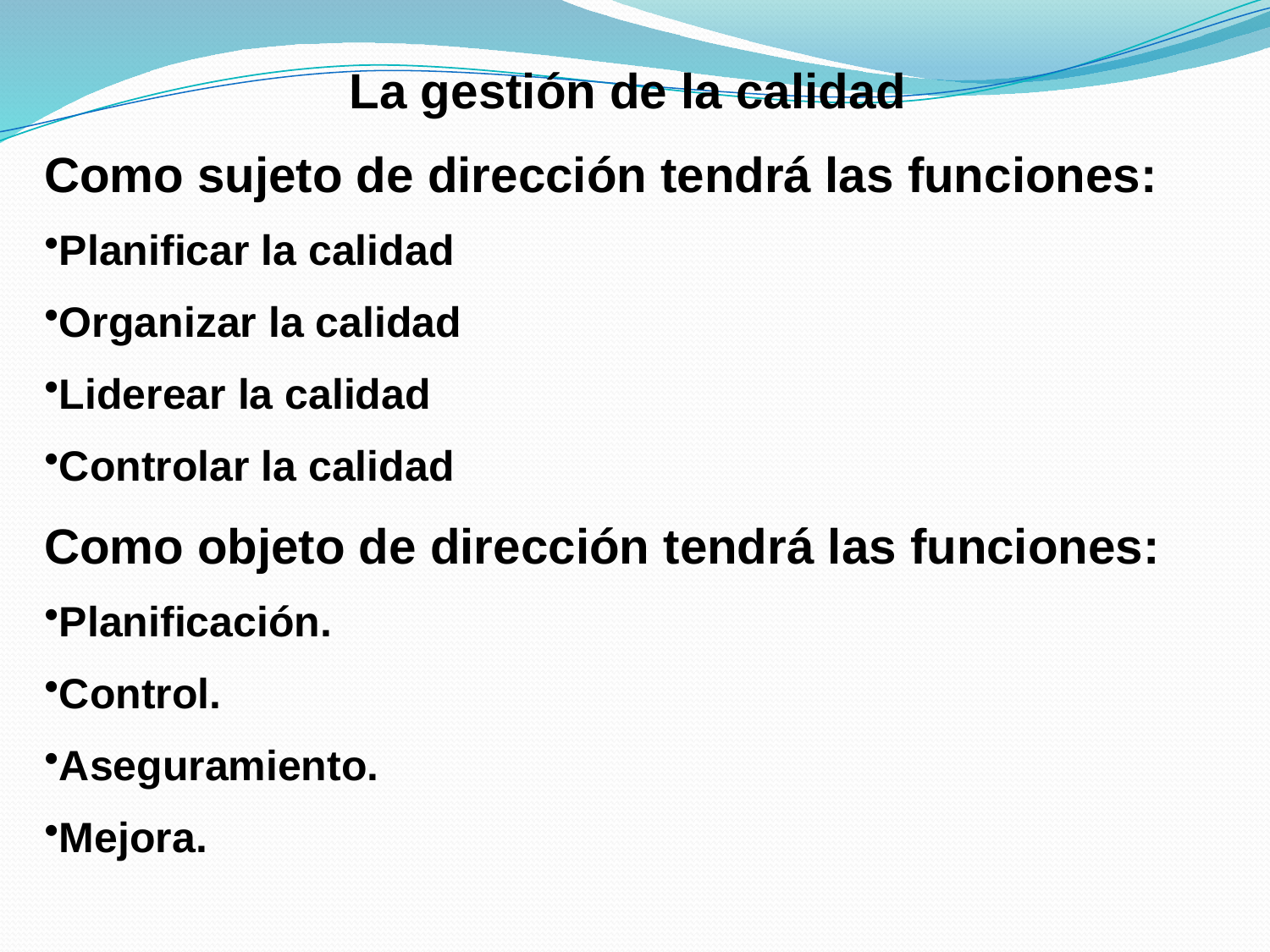

La gestión de la calidad
Como sujeto de dirección tendrá las funciones:
Planificar la calidad
Organizar la calidad
Liderear la calidad
Controlar la calidad
Como objeto de dirección tendrá las funciones:
Planificación.
Control.
Aseguramiento.
Mejora.